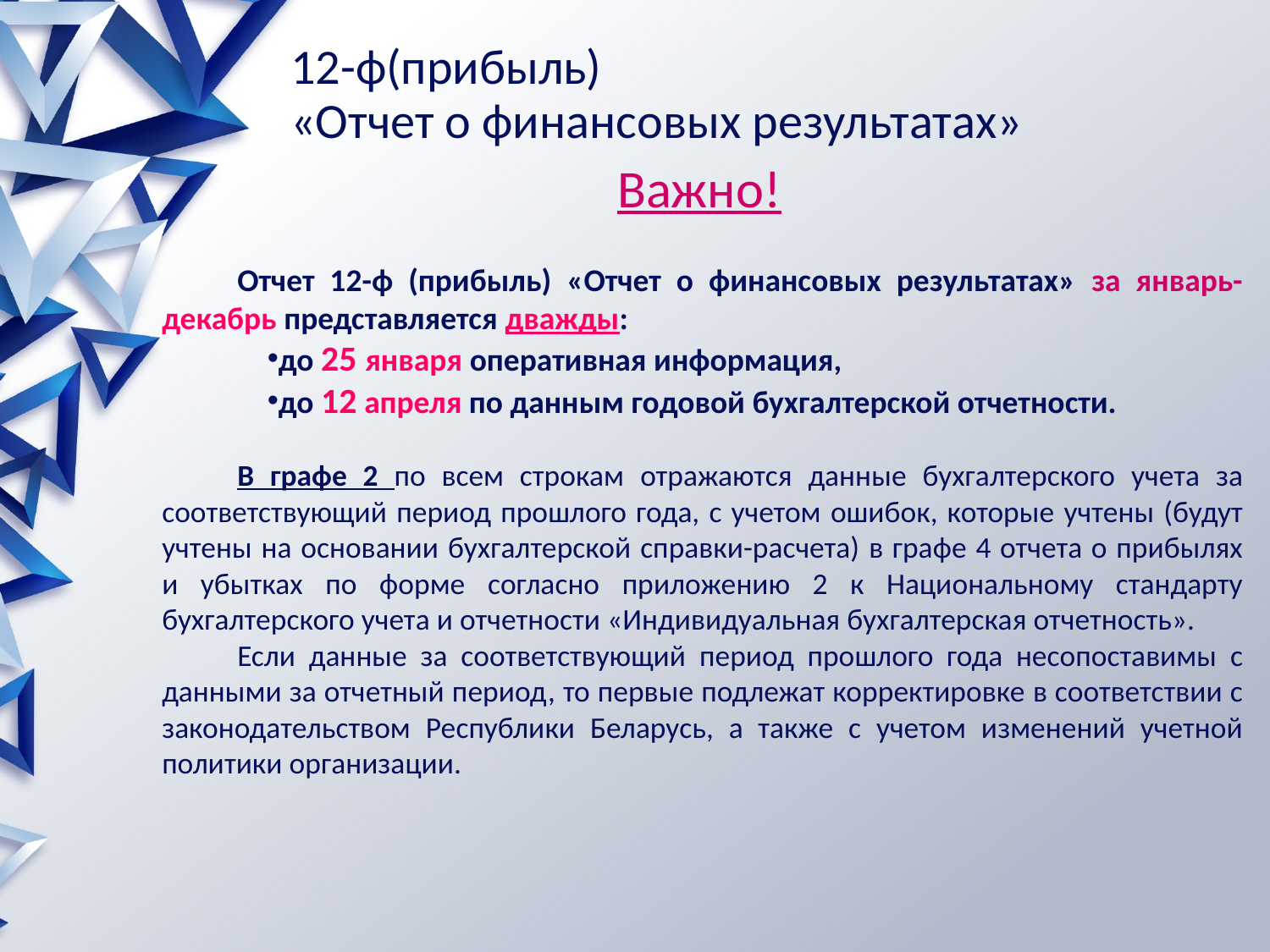

# 12-ф(прибыль) «Отчет о финансовых результатах»
                   Важно!
Отчет 12-ф (прибыль) «Отчет о финансовых результатах» за январь-декабрь представляется дважды:
до 25 января оперативная информация,
до 12 апреля по данным годовой бухгалтерской отчетности.

В графе 2 по всем строкам отражаются данные бухгалтерского учета за соответствующий период прошлого года, с учетом ошибок, которые учтены (будут учтены на основании бухгалтерской справки-расчета) в графе 4 отчета о прибылях и убытках по форме согласно приложению 2 к Национальному стандарту бухгалтерского учета и отчетности «Индивидуальная бухгалтерская отчетность».
Если данные за соответствующий период прошлого года несопоставимы с данными за отчетный период, то первые подлежат корректировке в соответствии с законодательством Республики Беларусь, а также с учетом изменений учетной политики организации.